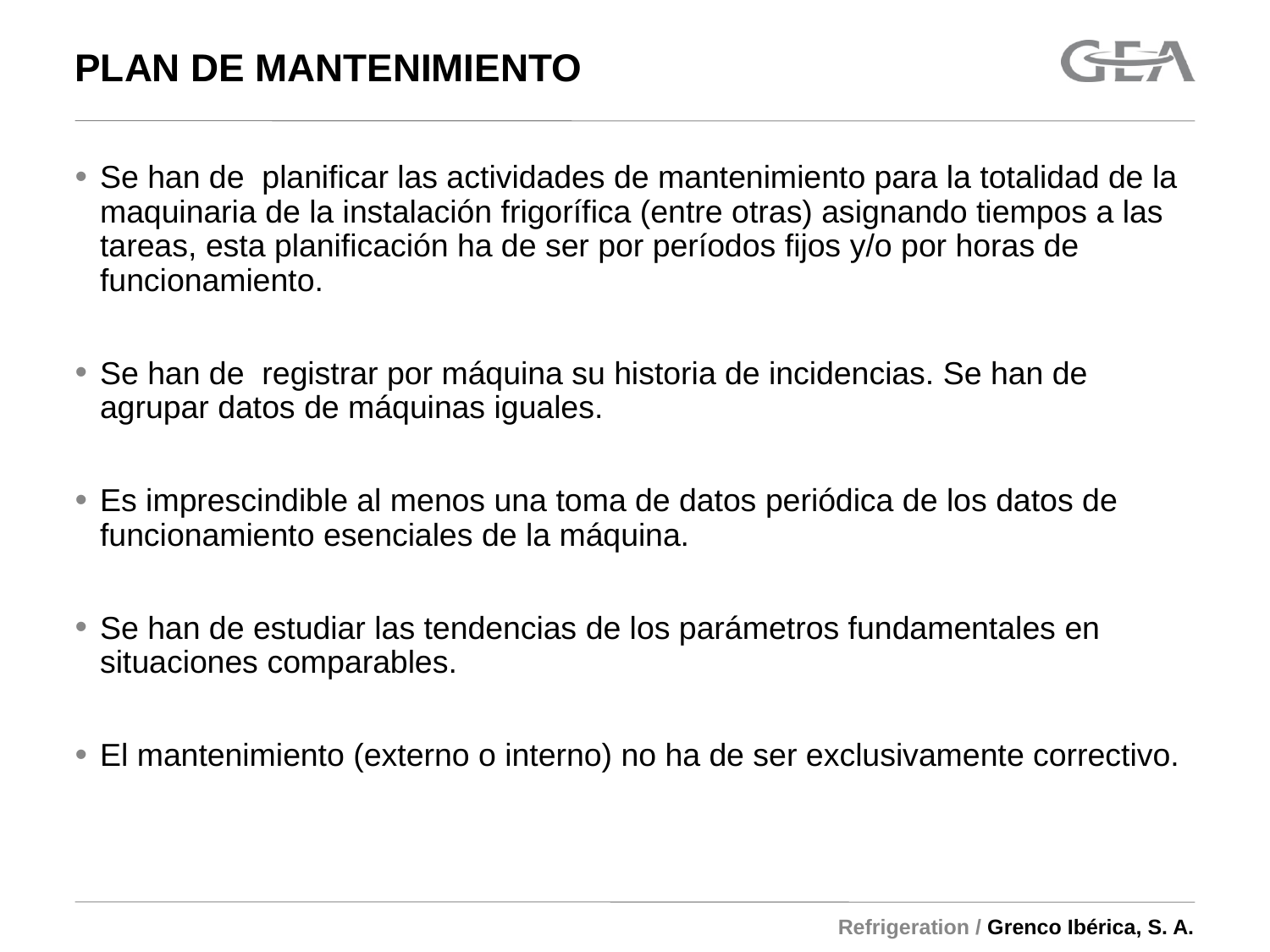

# PLAN DE MANTENIMIENTO
Se han de  planificar las actividades de mantenimiento para la totalidad de la maquinaria de la instalación frigorífica (entre otras) asignando tiempos a las tareas, esta planificación ha de ser por períodos fijos y/o por horas de funcionamiento.

Se han de  registrar por máquina su historia de incidencias. Se han de agrupar datos de máquinas iguales.

Es imprescindible al menos una toma de datos periódica de los datos de funcionamiento esenciales de la máquina.

Se han de estudiar las tendencias de los parámetros fundamentales en situaciones comparables.

El mantenimiento (externo o interno) no ha de ser exclusivamente correctivo.